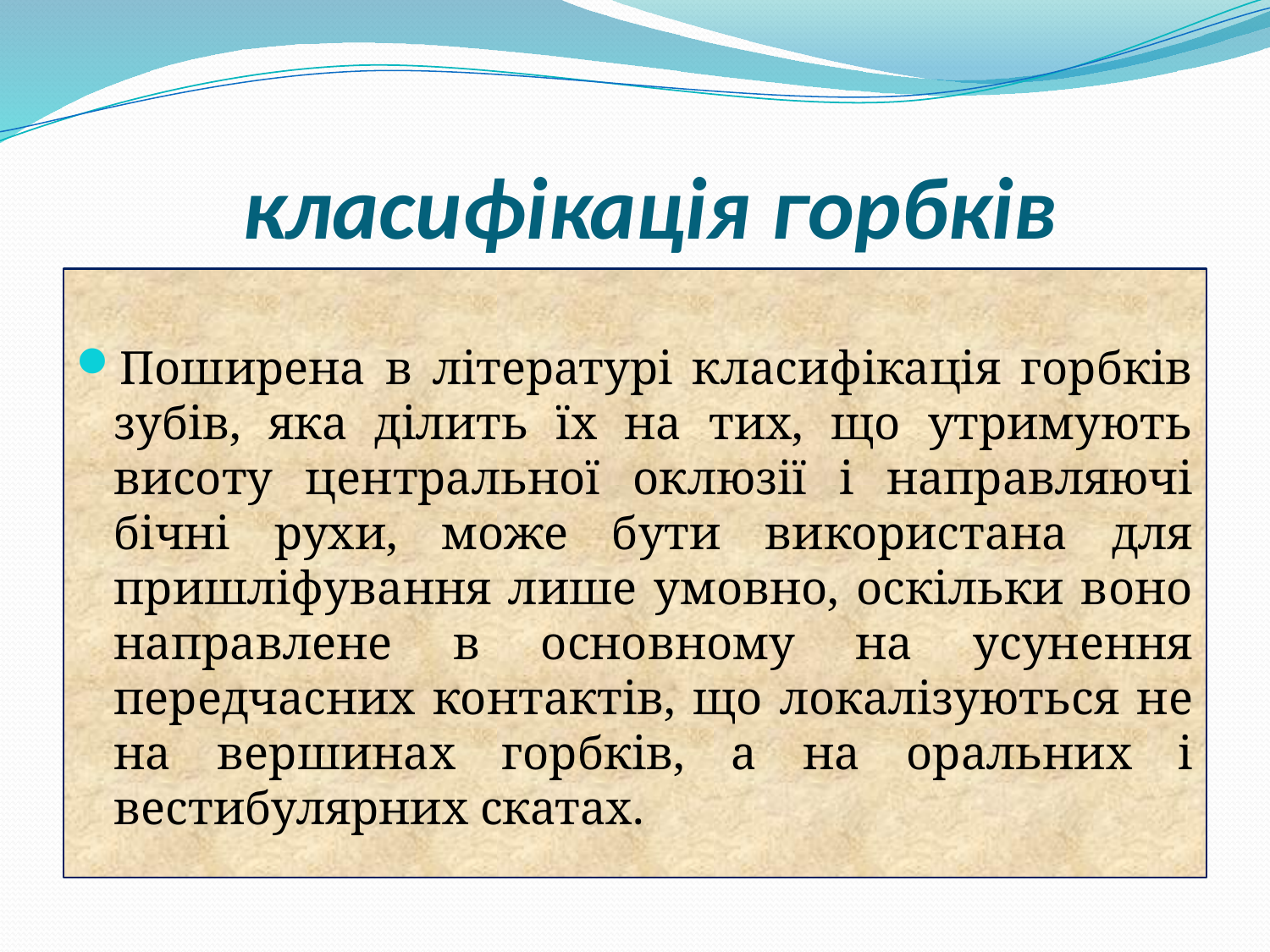

# класифікація горбків

Поширена в літературі класифікація горбків зубів, яка ділить їх на тих, що утримують висоту центральної оклюзії і направляючі бічні рухи, може бути використана для пришліфування лише умовно, оскільки воно направлене в основному на усунення передчасних контактів, що локалізуються не на вершинах горбків, а на оральних і вестибулярних скатах.